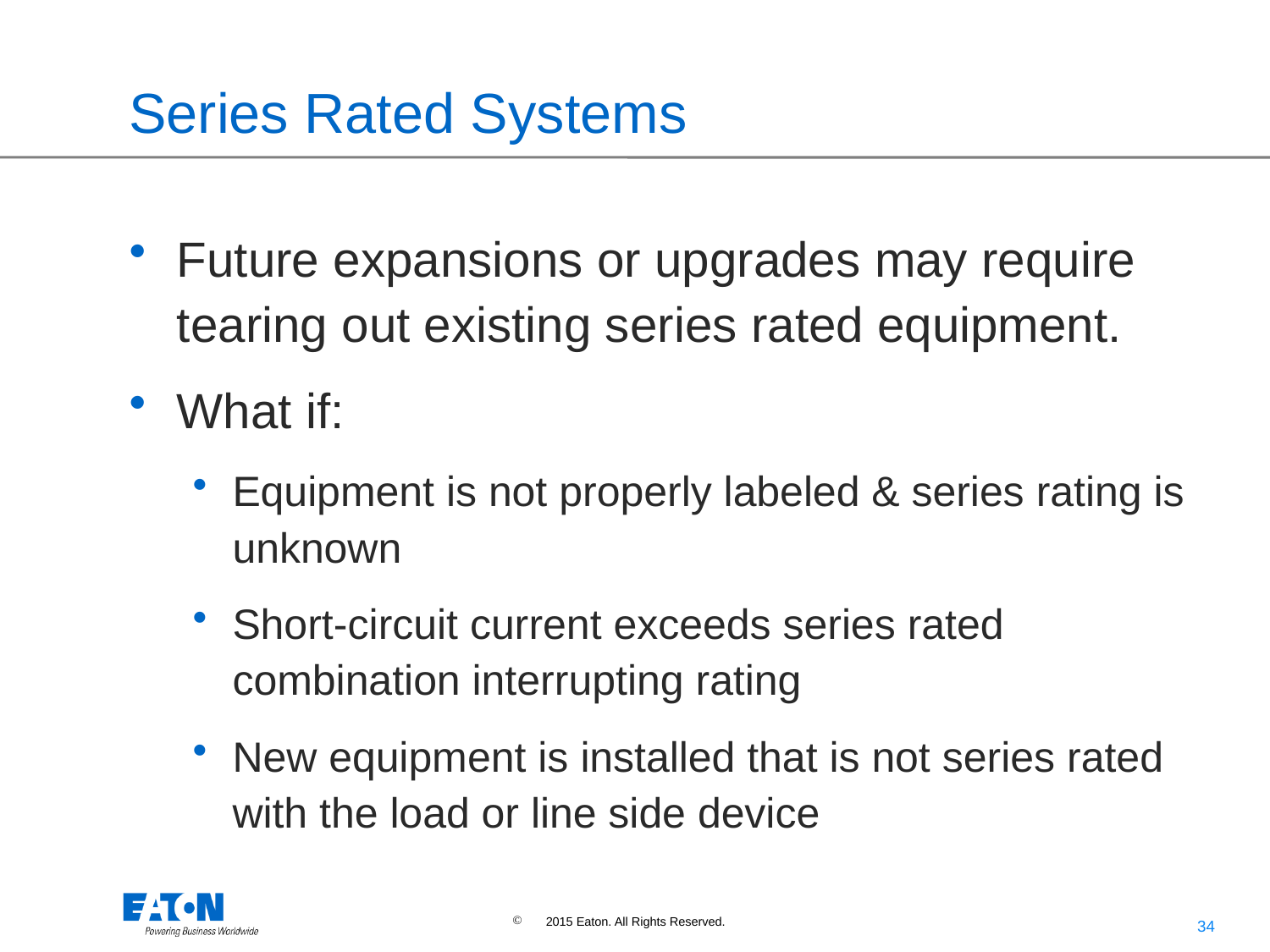

# Series Rated Systems
Future expansions or upgrades may require tearing out existing series rated equipment.
What if:
Equipment is not properly labeled & series rating is unknown
Short-circuit current exceeds series rated combination interrupting rating
New equipment is installed that is not series rated with the load or line side device